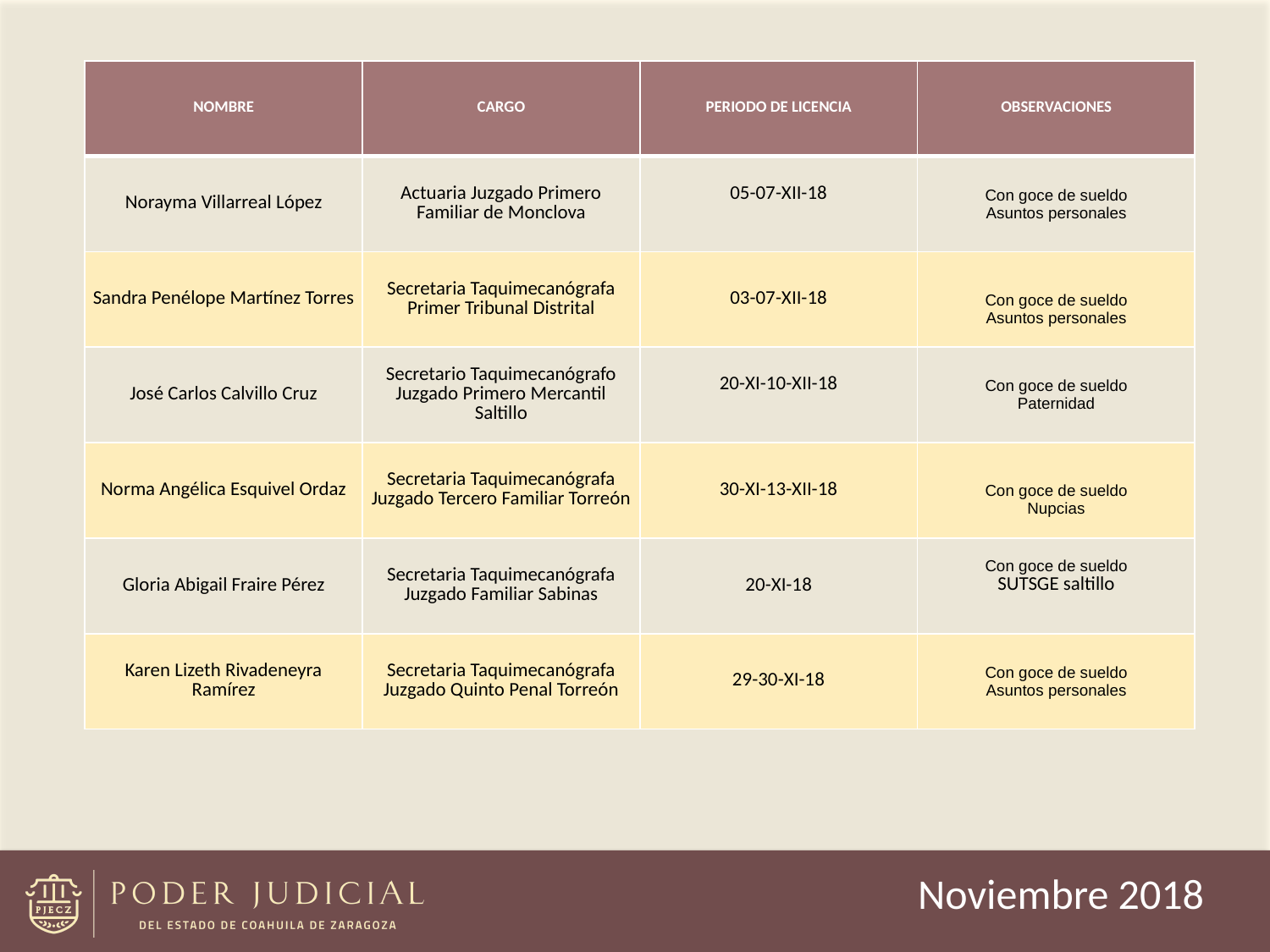

| NOMBRE | CARGO | PERIODO DE LICENCIA | OBSERVACIONES |
| --- | --- | --- | --- |
| Norayma Villarreal López | Actuaria Juzgado Primero Familiar de Monclova | 05-07-XII-18 | Con goce de sueldo Asuntos personales |
| Sandra Penélope Martínez Torres | Secretaria Taquimecanógrafa Primer Tribunal Distrital | 03-07-XII-18 | Con goce de sueldo Asuntos personales |
| José Carlos Calvillo Cruz | Secretario Taquimecanógrafo Juzgado Primero Mercantil Saltillo | 20-XI-10-XII-18 | Con goce de sueldo Paternidad |
| Norma Angélica Esquivel Ordaz | Secretaria Taquimecanógrafa Juzgado Tercero Familiar Torreón | 30-XI-13-XII-18 | Con goce de sueldo Nupcias |
| Gloria Abigail Fraire Pérez | Secretaria Taquimecanógrafa Juzgado Familiar Sabinas | 20-XI-18 | Con goce de sueldo SUTSGE saltillo |
| Karen Lizeth Rivadeneyra Ramírez | Secretaria Taquimecanógrafa Juzgado Quinto Penal Torreón | 29-30-XI-18 | Con goce de sueldo Asuntos personales |
Noviembre 2018